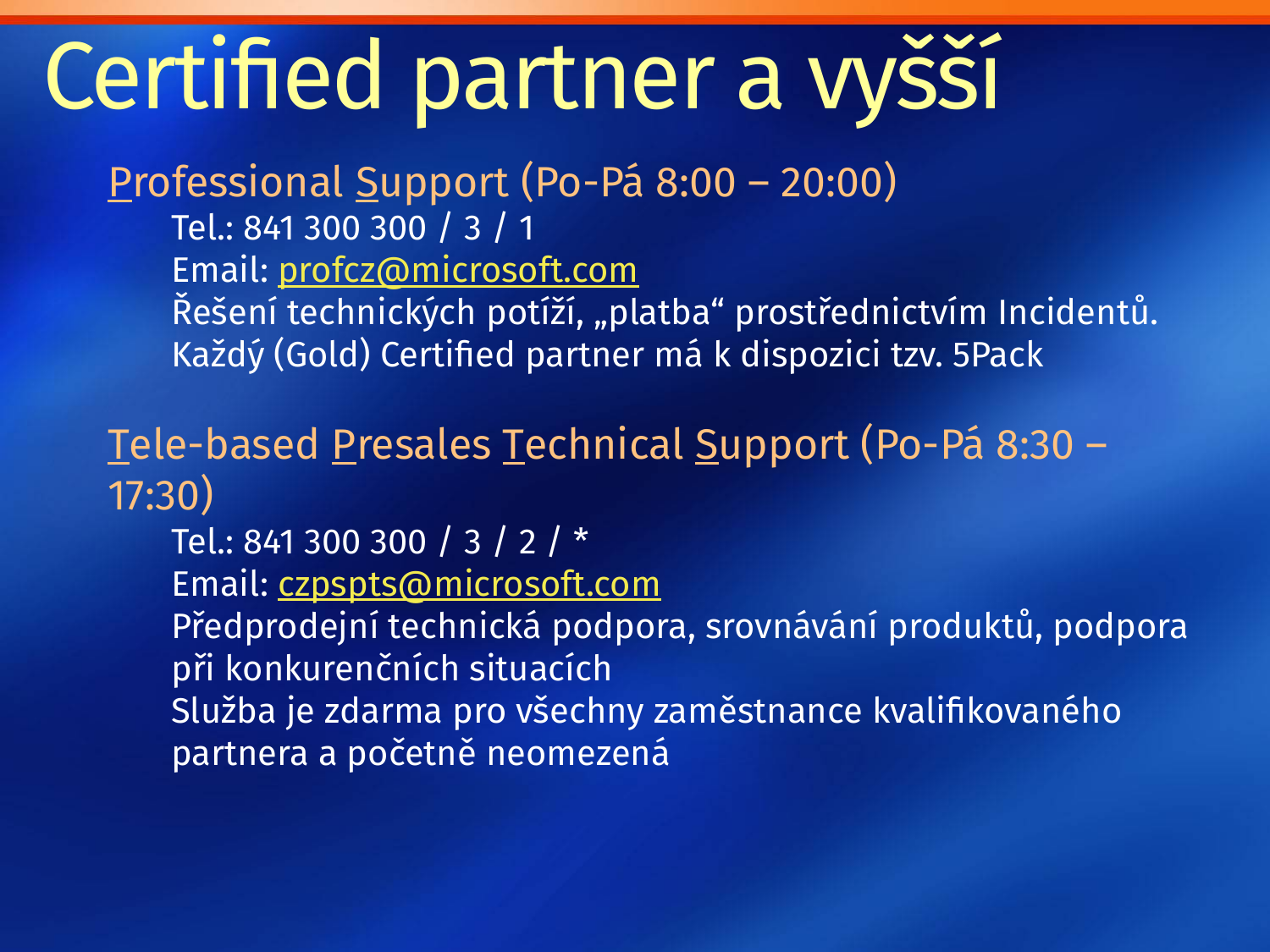

Certified partner a vyšší
Professional Support (Po-Pá 8:00 – 20:00)
Tel.: 841 300 300 / 3 / 1
Email: profcz@microsoft.com
Řešení technických potíží, „platba“ prostřednictvím Incidentů. Každý (Gold) Certified partner má k dispozici tzv. 5Pack

Tele-based Presales Technical Support (Po-Pá 8:30 – 17:30)
Tel.: 841 300 300 / 3 / 2 / *
Email: czpspts@microsoft.com
Předprodejní technická podpora, srovnávání produktů, podpora při konkurenčních situacích
Služba je zdarma pro všechny zaměstnance kvalifikovaného partnera a početně neomezená